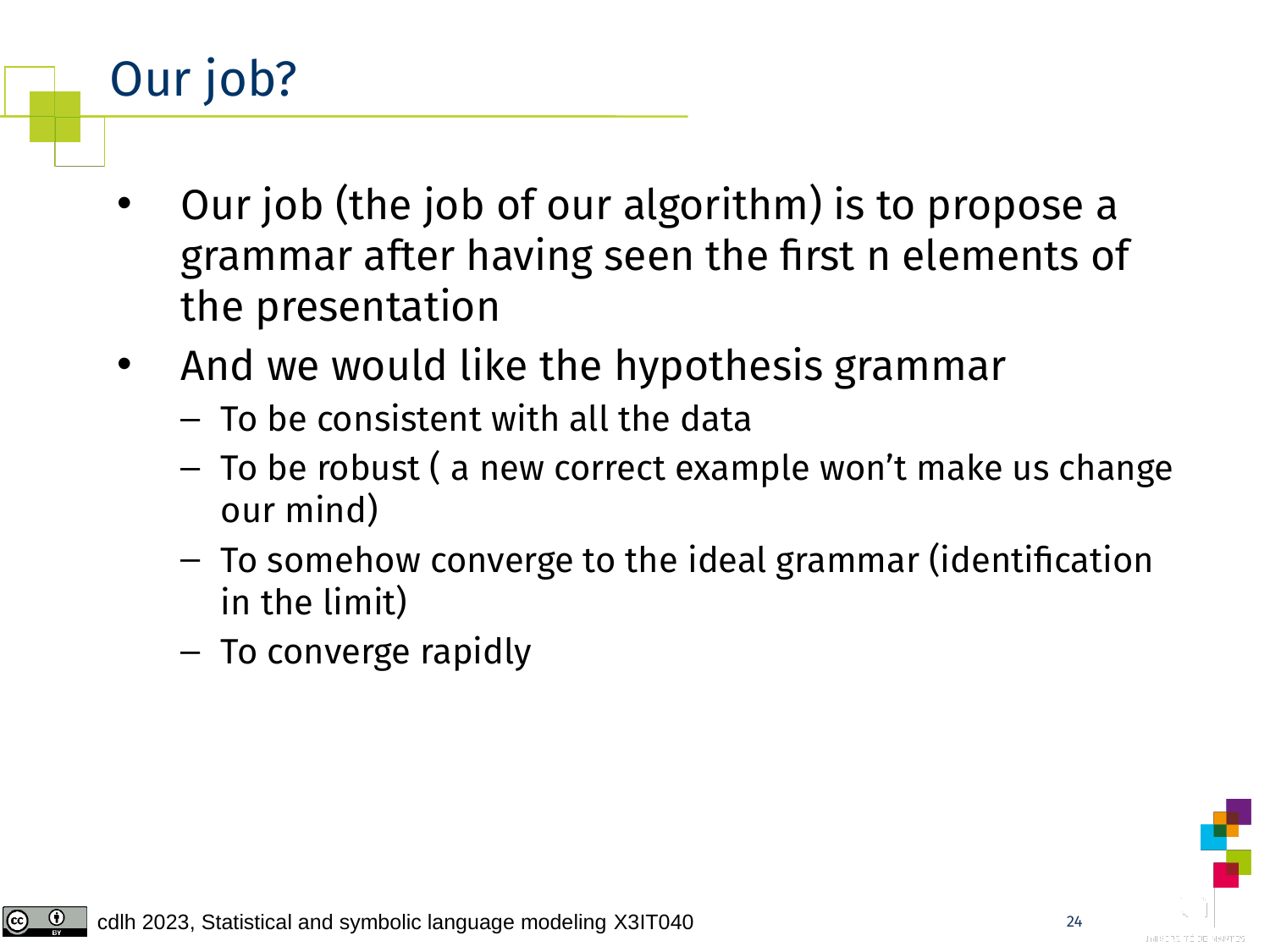

# Our job?
Our job (the job of our algorithm) is to propose a grammar after having seen the first n elements of the presentation
And we would like the hypothesis grammar
To be consistent with all the data
To be robust ( a new correct example won’t make us change our mind)
To somehow converge to the ideal grammar (identification in the limit)
To converge rapidly
24